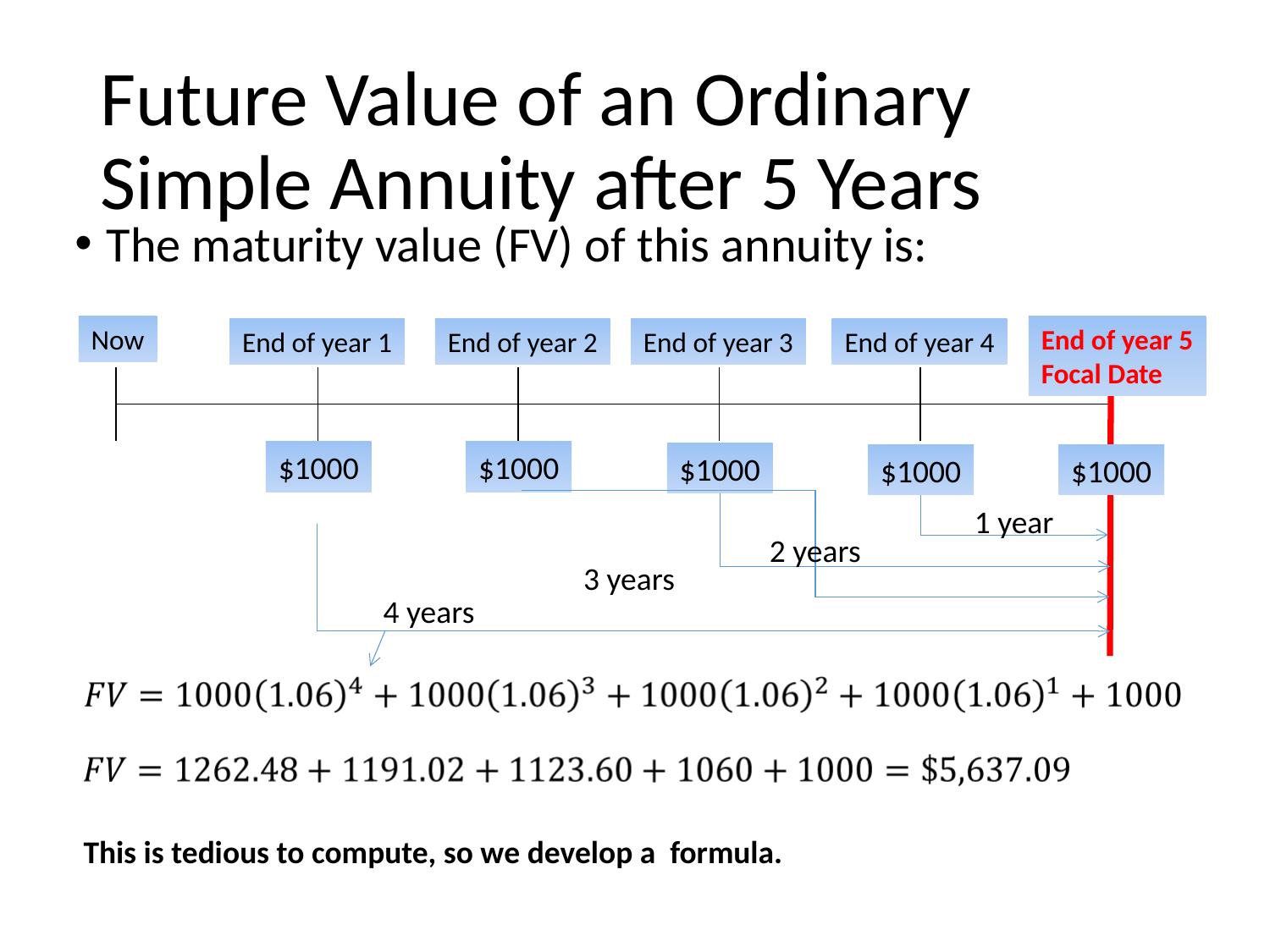

# Future Value of an Ordinary Simple Annuity after 5 Years
The maturity value (FV) of this annuity is:
Now
End of year 5
Focal Date
End of year 1
End of year 2
End of year 3
End of year 4
$1000
$1000
$1000
$1000
$1000
1 year
2 years
3 years
4 years

This is tedious to compute, so we develop a  formula.